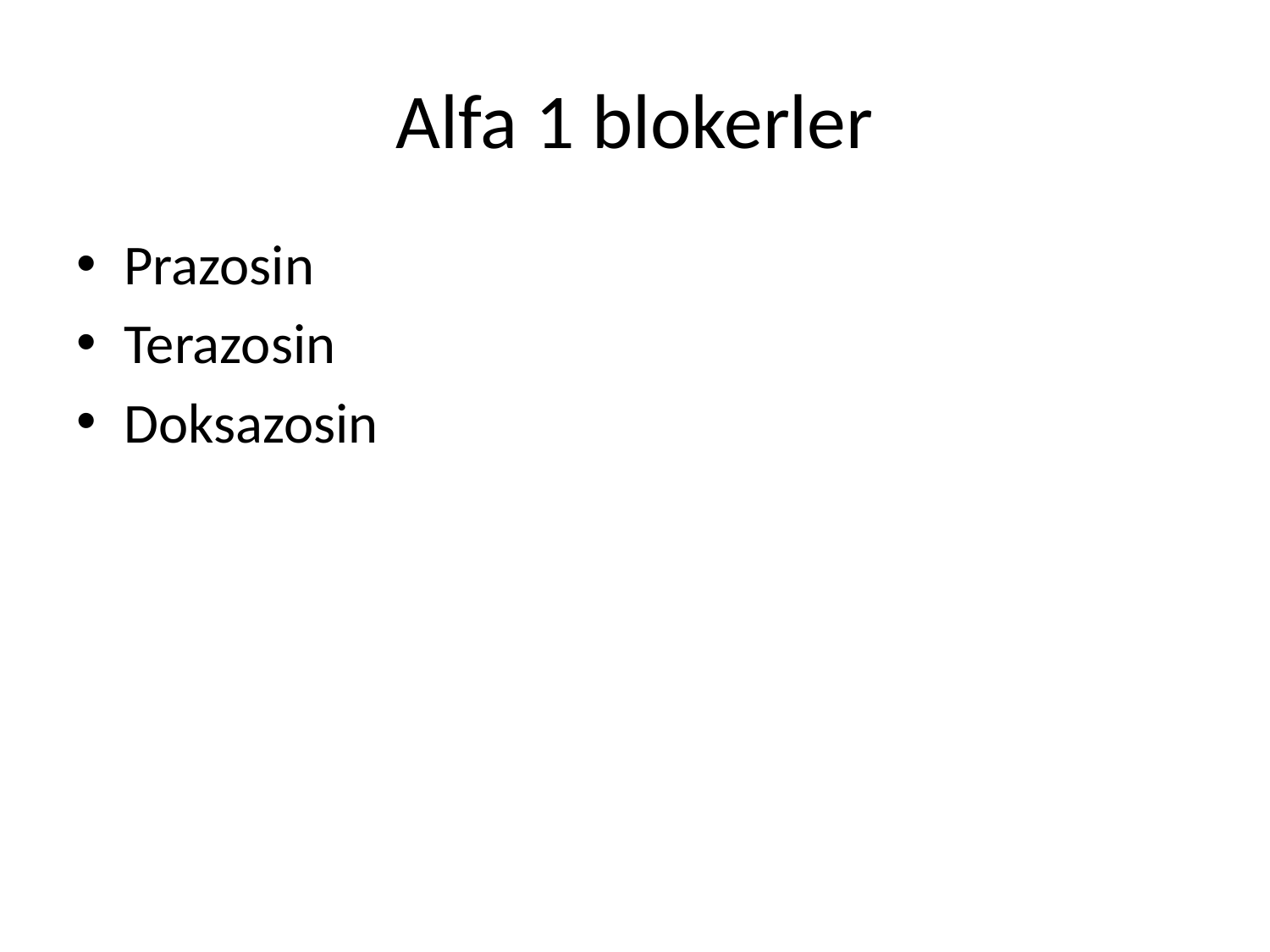

# Alfa 1 blokerler
Prazosin
Terazosin
Doksazosin